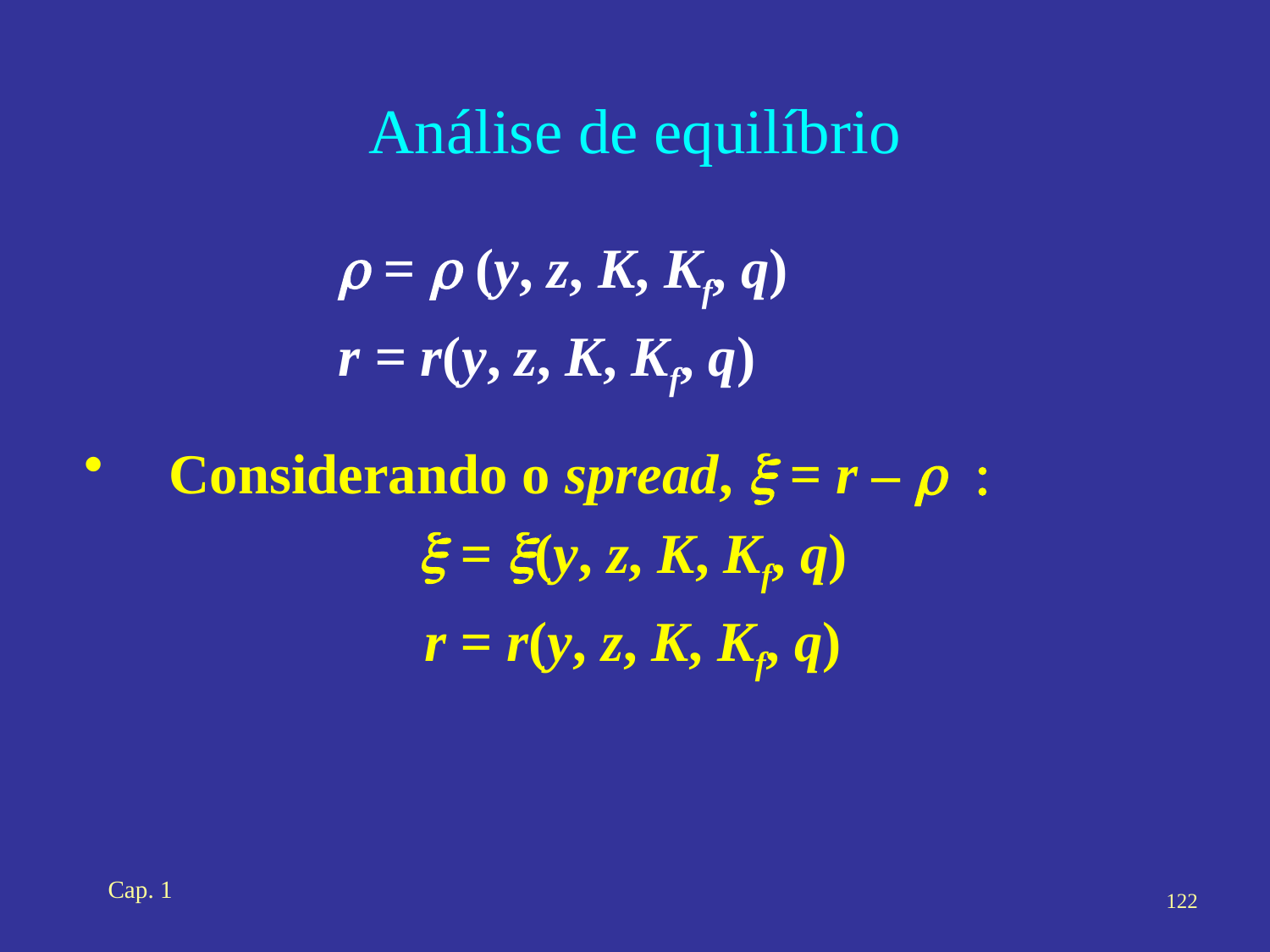

# Análise de equilíbrio
ρ = ρ (y, z, K, Kf, q)
r = r(y, z, K, Kf, q)
Considerando o spread, ξ = r – ρ :
ξ = ξ(y, z, K, Kf, q)
r = r(y, z, K, Kf, q)
Cap. 1